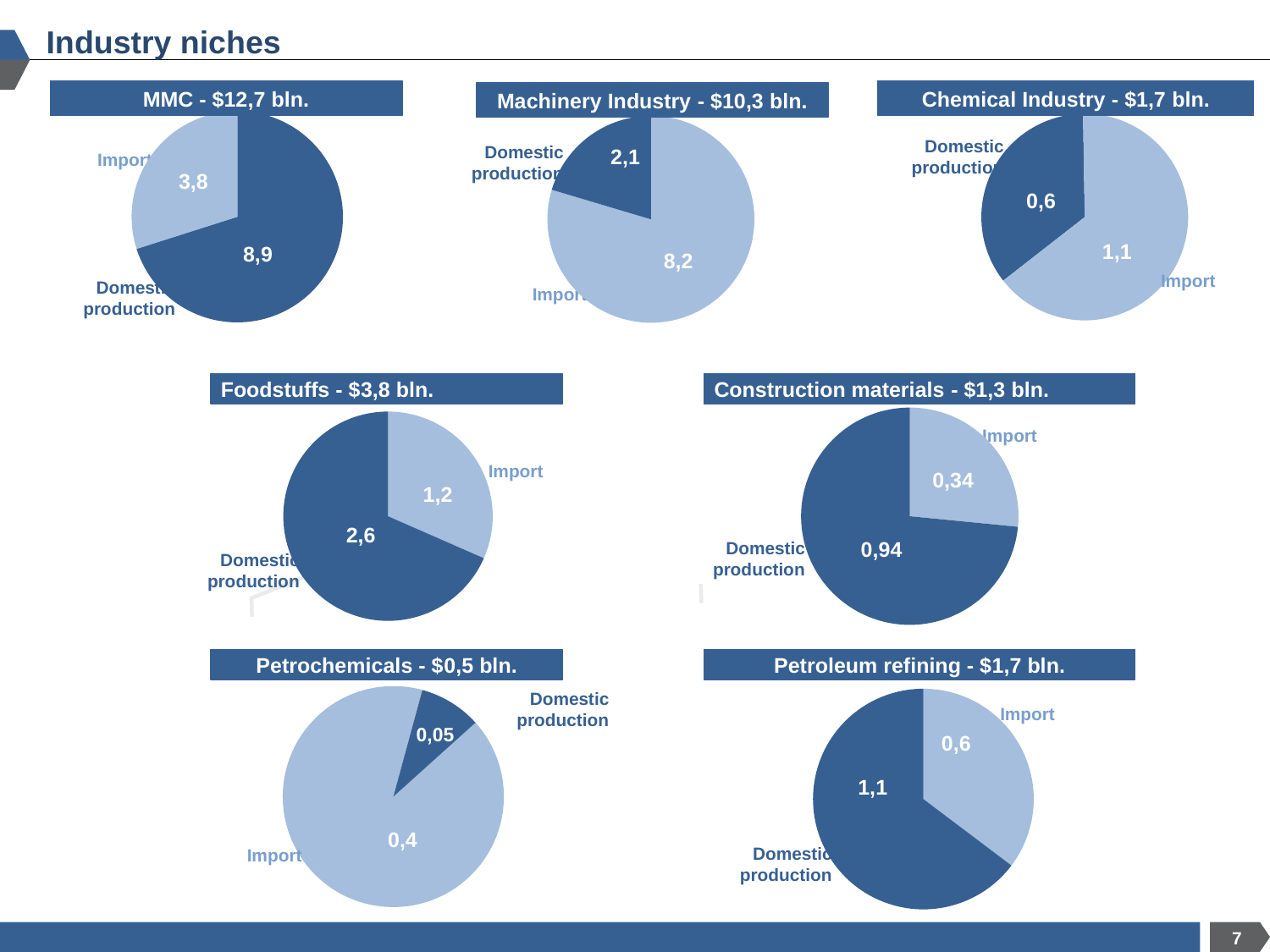

Industry niches

MMC - $12,7 bln.
Chemical Industry - $1,7 bln.
Machinery Industry - $10,3 bln.

### Chart

| Category | Продажи |
|---|---|
| Кв. 1 | 8.9 |
| Кв. 2 | 3.8 |
3,8
8,9

### Chart

| Category | Столбец1 |
|---|---|
| Кв. 1 | 0.6 |
| Кв. 2 | 1.1 |
0,6
1,1

### Chart

| Category | Столбец1 |
|---|---|
| Кв. 1 | 8.200000000000001 |
| Кв. 2 | 2.1 |
2,1
8,2
Domestic production
Domestic production
Import
0,6
Import
Domestic production
Import
Foodstuffs - $3,8 bln.
Construction materials - $1,3 bln.

### Chart

| Category | Столбец1 |
|---|---|
| Кв. 1 | 0.34 |
| Кв. 2 | 0.94 |
0,34
0,94

### Chart

| Category | Продажи |
|---|---|
| Кв. 1 | 1.2 |
| Кв. 2 | 2.6 |
Import
Import
1,2
2,6
Domestic production
Domestic production
Petrochemicals - $0,5 bln.
Petroleum refining - $1,7 bln.

### Chart

| Category | Продажи |
|---|---|
| Кв. 1 | 0.5 |
| Кв. 2 | 0.05 |
0,05
0,4
Domestic production

### Chart

| Category | Продажи |
|---|---|
| Кв. 1 | 0.6 |
| Кв. 2 | 1.1 |
Import
0,6
1,1
Import
Domestic production